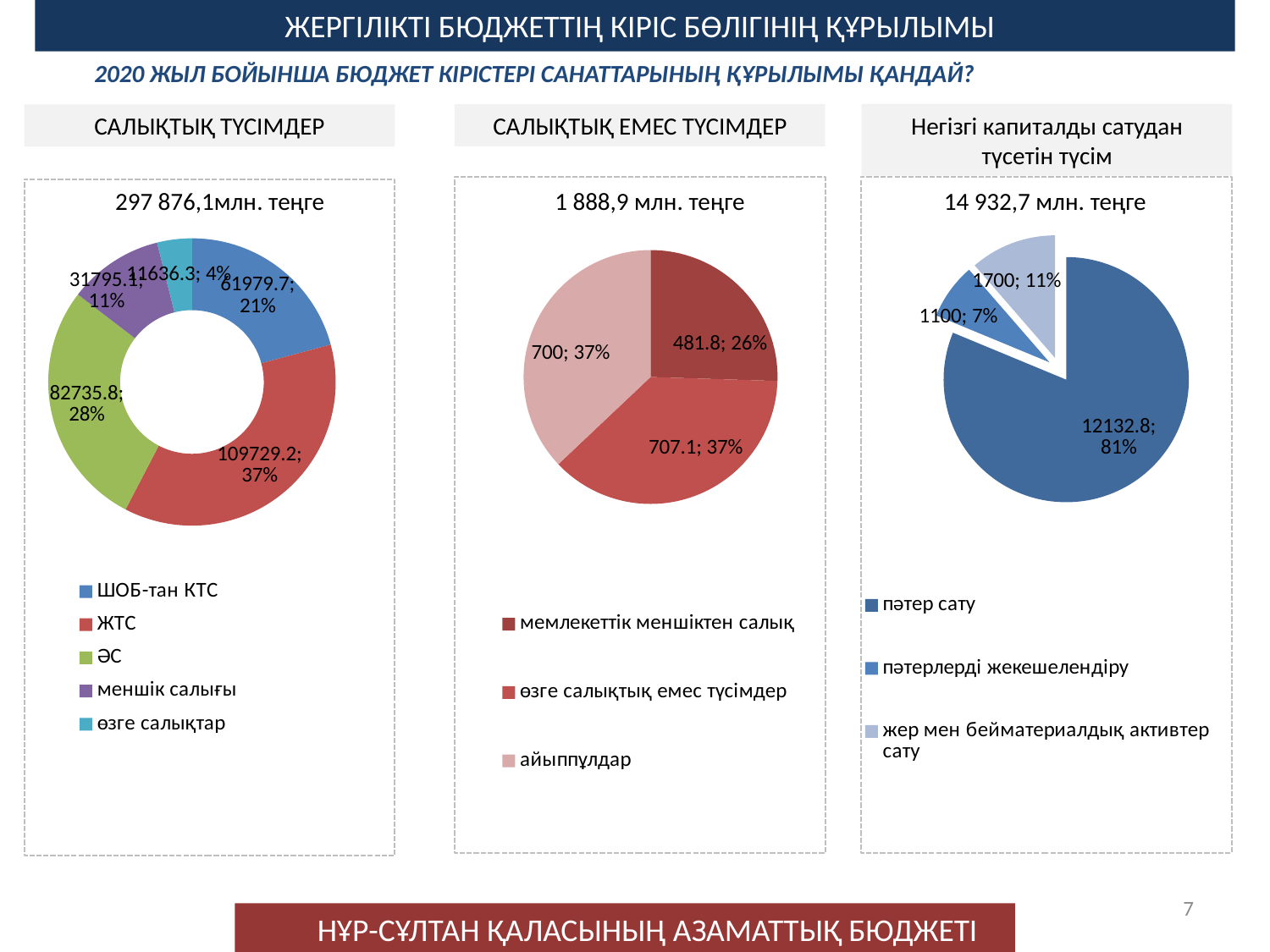

ЖЕРГІЛІКТІ БЮДЖЕТТІҢ КІРІС БӨЛІГІНІҢ ҚҰРЫЛЫМЫ

2020 ЖЫЛ БОЙЫНША БЮДЖЕТ КІРІСТЕРІ САНАТТАРЫНЫҢ ҚҰРЫЛЫМЫ ҚАНДАЙ?
Негізгі капиталды сатудан түсетін түсім
САЛЫҚТЫҚ ЕМЕС ТҮСІМДЕР
САЛЫҚТЫҚ ТҮСІМДЕР

297 876,1млн. теңге

### Chart

| Category | сату |
|---|---|
| ШОБ-тан КТС | 61979.7 |
| ЖТС | 109729.2 |
| ӘС | 82735.8 |
| меншік салығы | 31795.1 |
| өзге салықтар | 11636.3 |
1 888,9 млн. теңге

### Chart

| Category | Продажи |
|---|---|
| мемлекеттік меншіктен салық | 481.8 |
| өзге салықтық емес түсімдер | 707.1 |
| айыппұлдар | 700.0 |
14 932,7 млн. теңге

### Chart

| Category | Продажи |
|---|---|
| пәтер сату | 12132.8 |
| пәтерлерді жекешелендіру | 1100.0 |
| жер мен бейматериалдық активтер сату | 1700.0 |
7
НҰР-СҰЛТАН ҚАЛАСЫНЫҢ АЗАМАТТЫҚ БЮДЖЕТІ